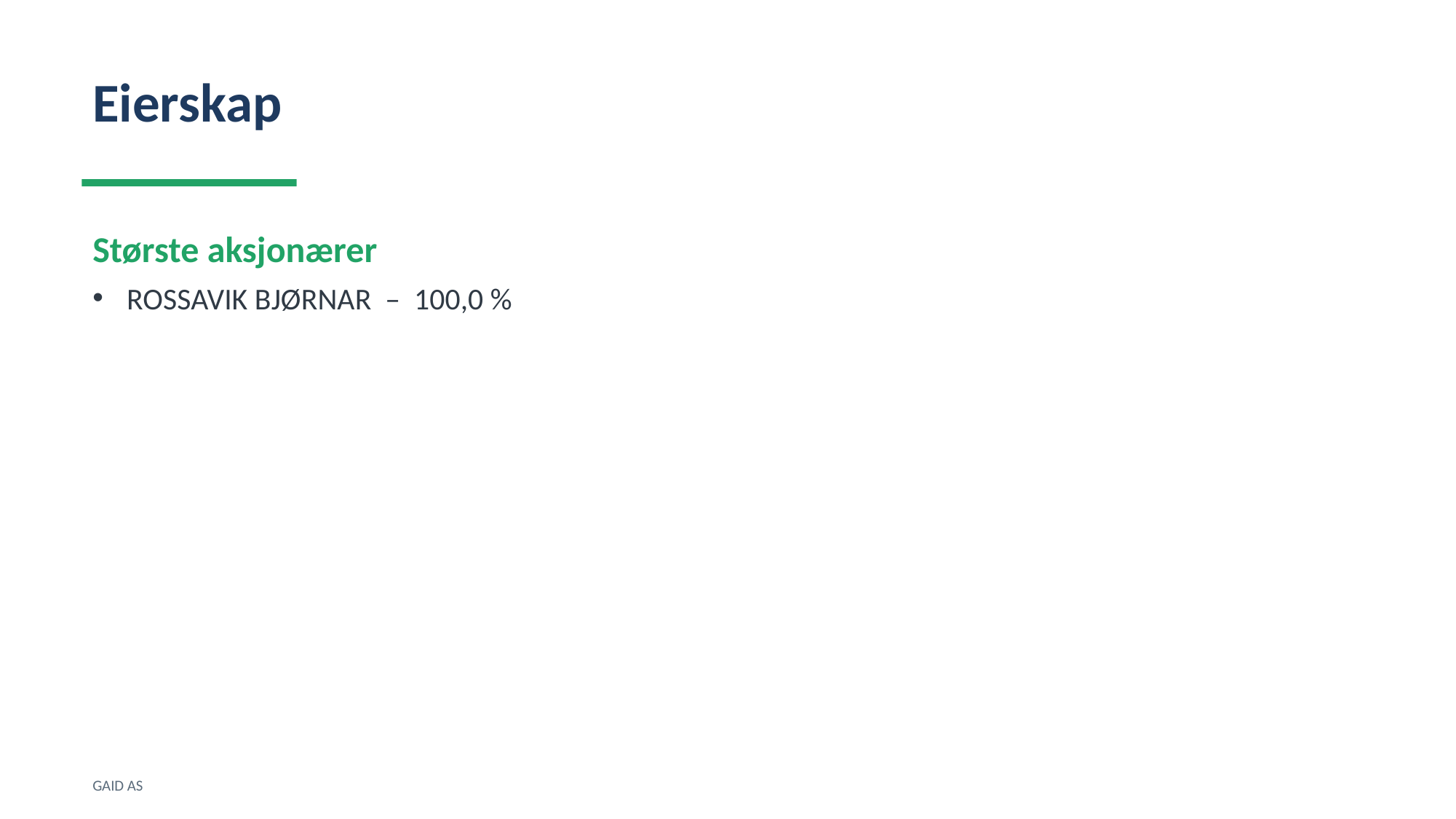

Eierskap

Største aksjonærer
ROSSAVIK BJØRNAR  –  100,0 %
GAID AS